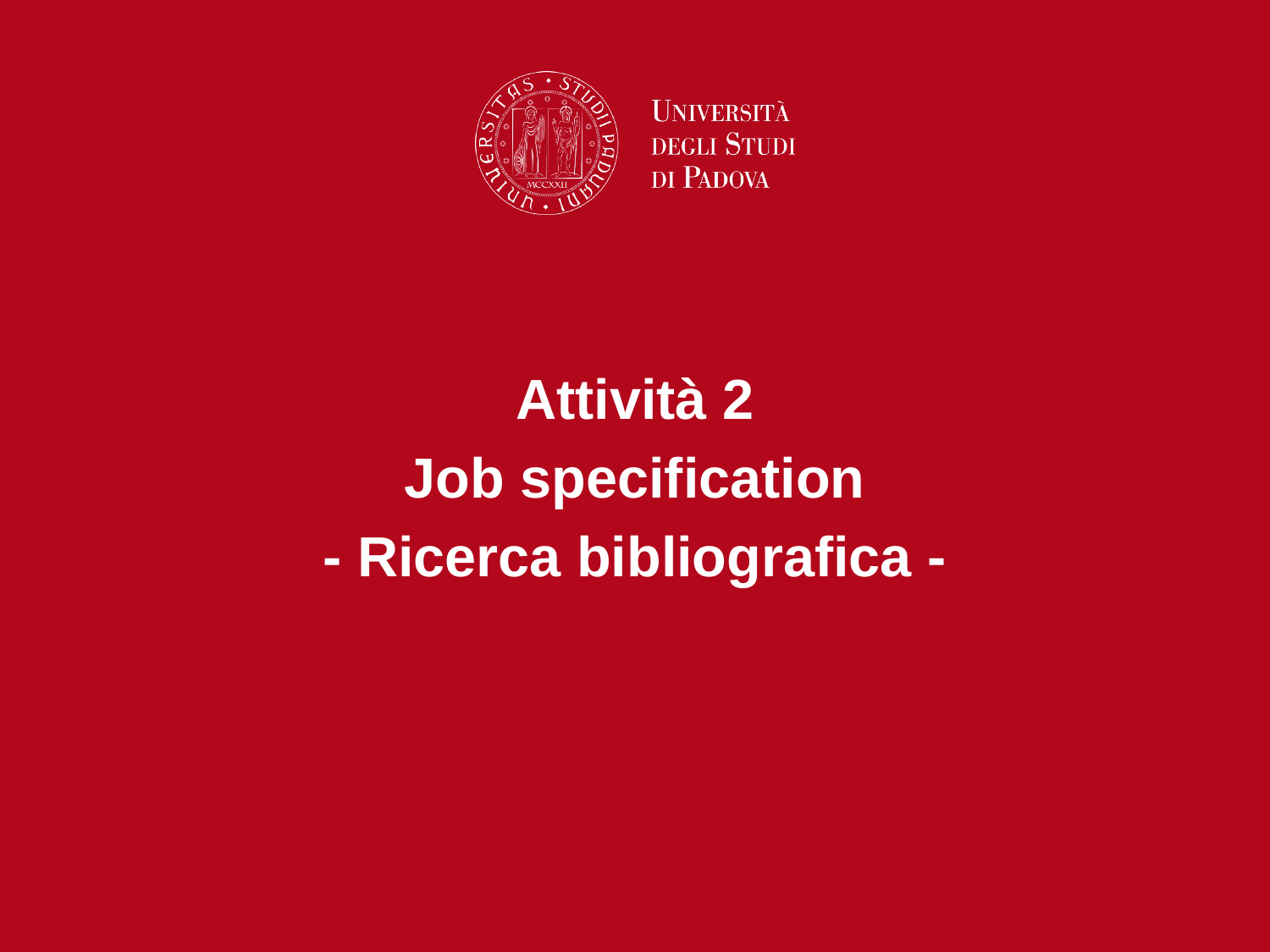

Attività 2
Job specification
- Ricerca bibliografica -